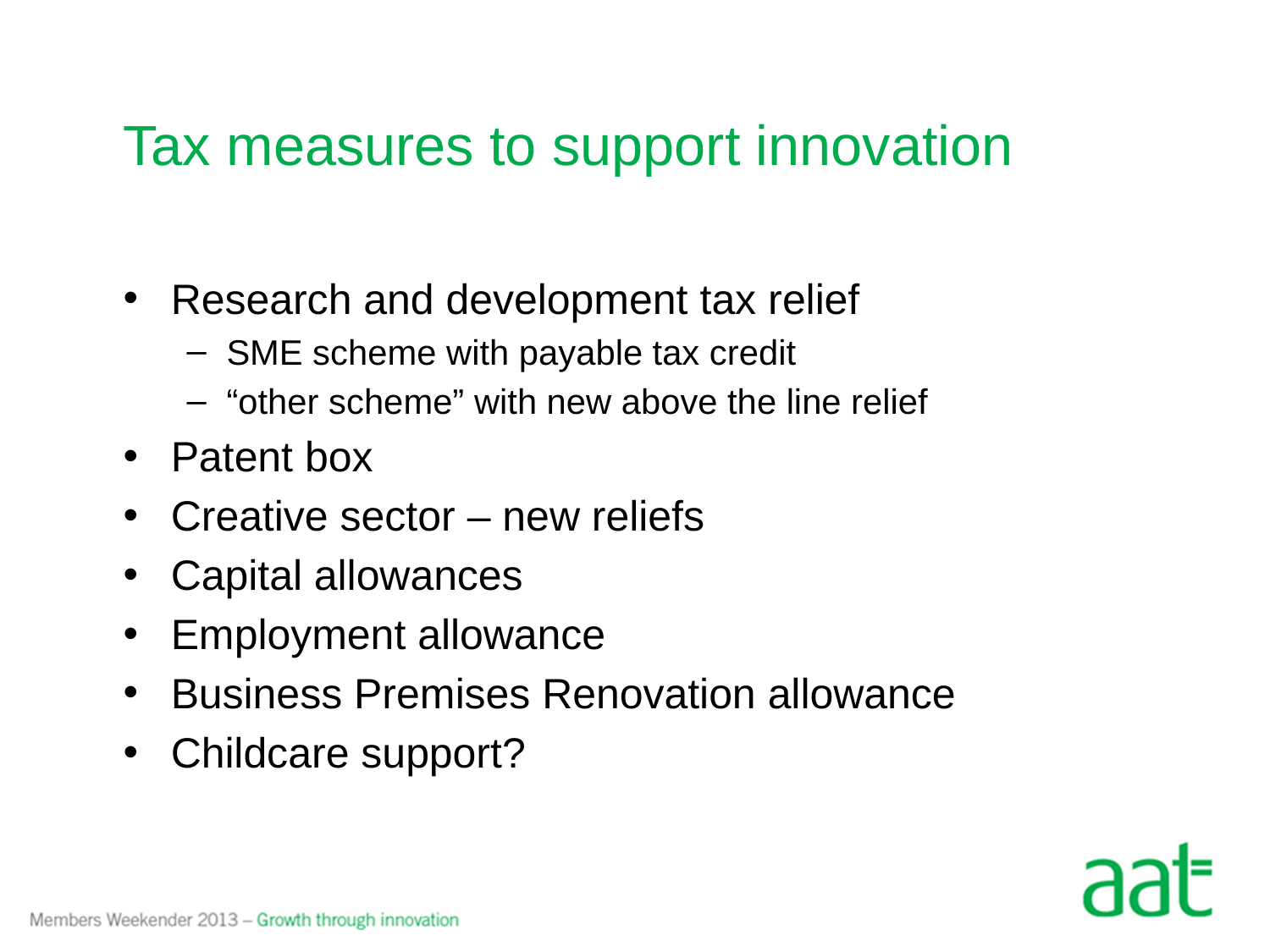

# Tax measures to support innovation
Research and development tax relief
SME scheme with payable tax credit
“other scheme” with new above the line relief
Patent box
Creative sector – new reliefs
Capital allowances
Employment allowance
Business Premises Renovation allowance
Childcare support?